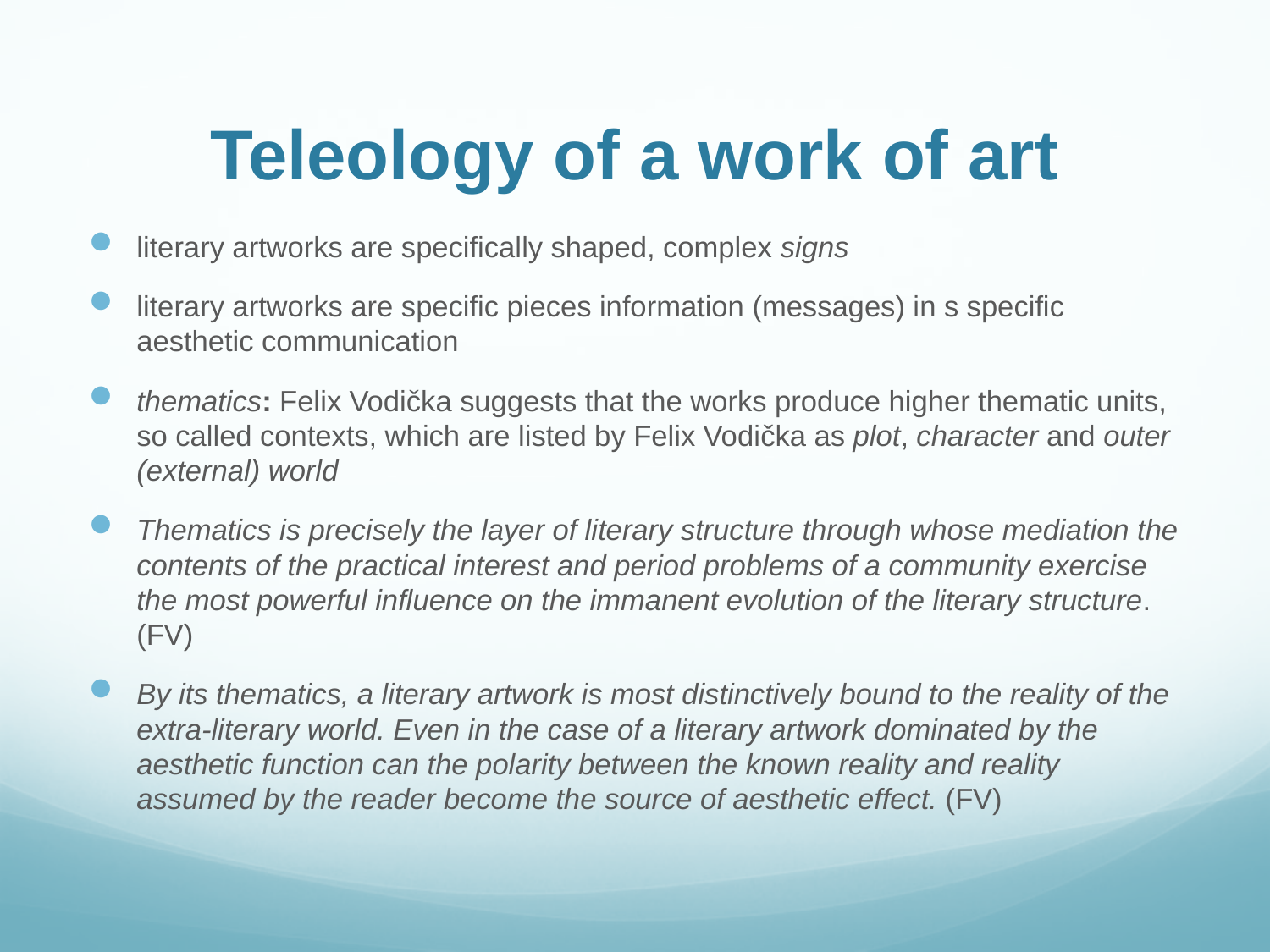

# Teleology of a work of art
literary artworks are specifically shaped, complex signs
literary artworks are specific pieces information (messages) in s specific aesthetic communication
thematics: Felix Vodička suggests that the works produce higher thematic units, so called contexts, which are listed by Felix Vodička as plot, character and outer (external) world
Thematics is precisely the layer of literary structure through whose mediation the contents of the practical interest and period problems of a community exercise the most powerful influence on the immanent evolution of the literary structure. (FV)
By its thematics, a literary artwork is most distinctively bound to the reality of the extra-literary world. Even in the case of a literary artwork dominated by the aesthetic function can the polarity between the known reality and reality assumed by the reader become the source of aesthetic effect. (FV)